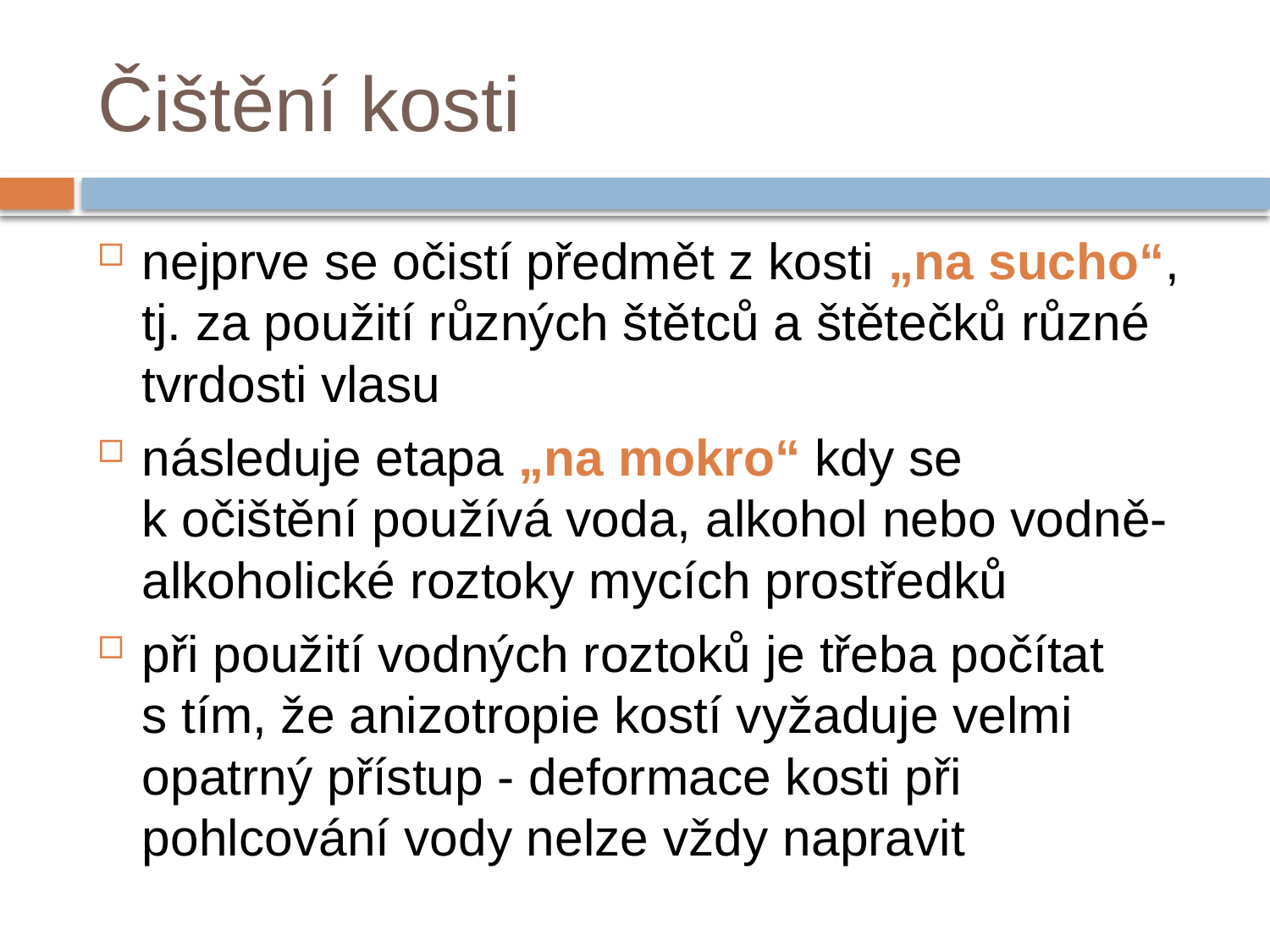

# Čištění kosti
nejprve se očistí předmět z kosti „na sucho“, tj. za použití různých štětců a štětečků různé tvrdosti vlasu
následuje etapa „na mokro“ kdy se  k očištění používá voda, alkohol nebo vodně-alkoholické roztoky mycích prostředků
při použití vodných roztoků je třeba počítat s tím, že anizotropie kostí vyžaduje velmi opatrný přístup - deformace kosti při pohlcování vody nelze vždy napravit